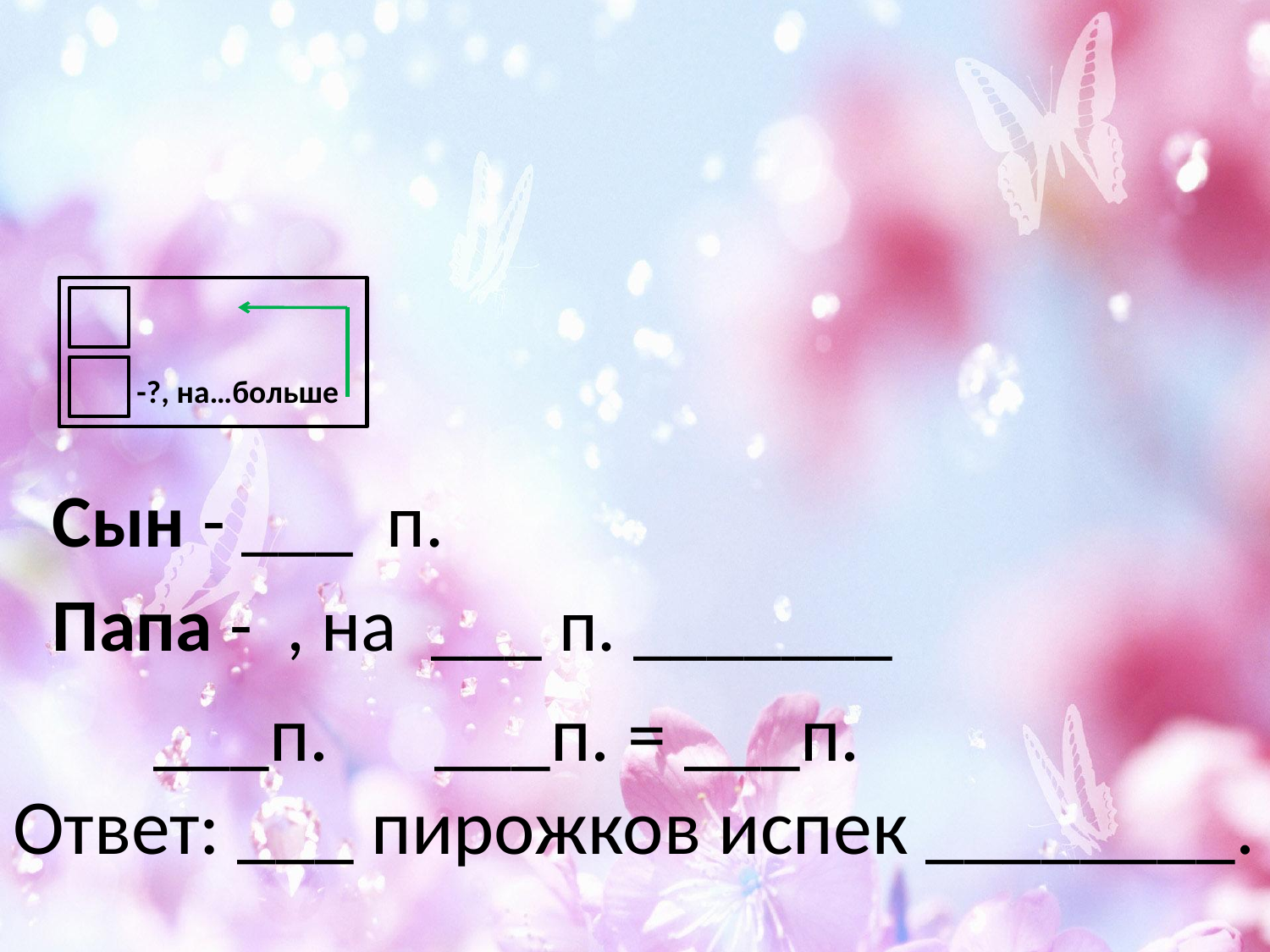

-?, на…больше

Сын - ___  п.
Папа -  , на  ___ п. _______
# ___п.      ___п. = ___п. Ответ: ___ пирожков испек ________.